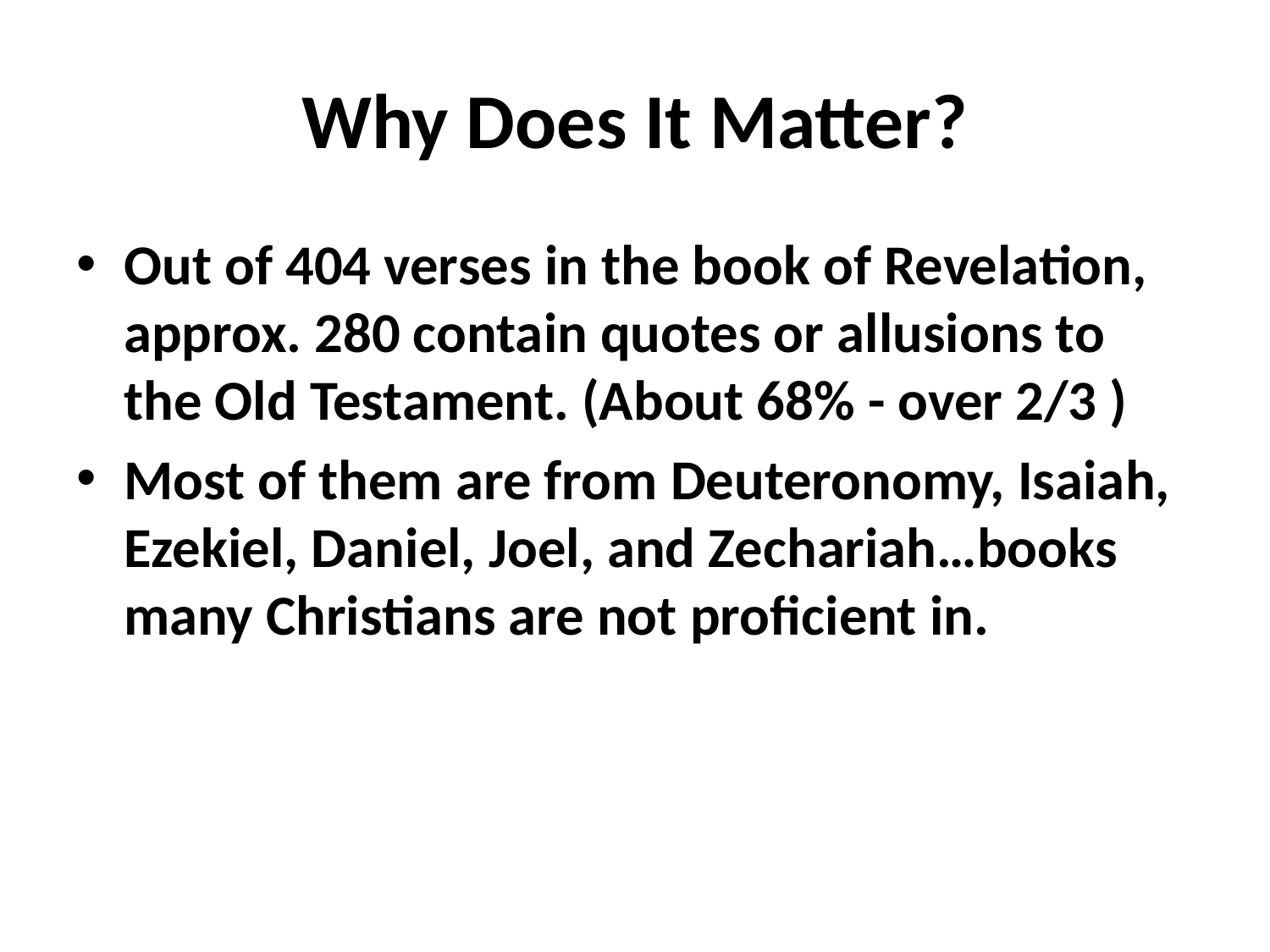

# Why Does It Matter?
Out of 404 verses in the book of Revelation, approx. 280 contain quotes or allusions to the Old Testament. (About 68% - over 2/3 )
Most of them are from Deuteronomy, Isaiah, Ezekiel, Daniel, Joel, and Zechariah…books many Christians are not proficient in.